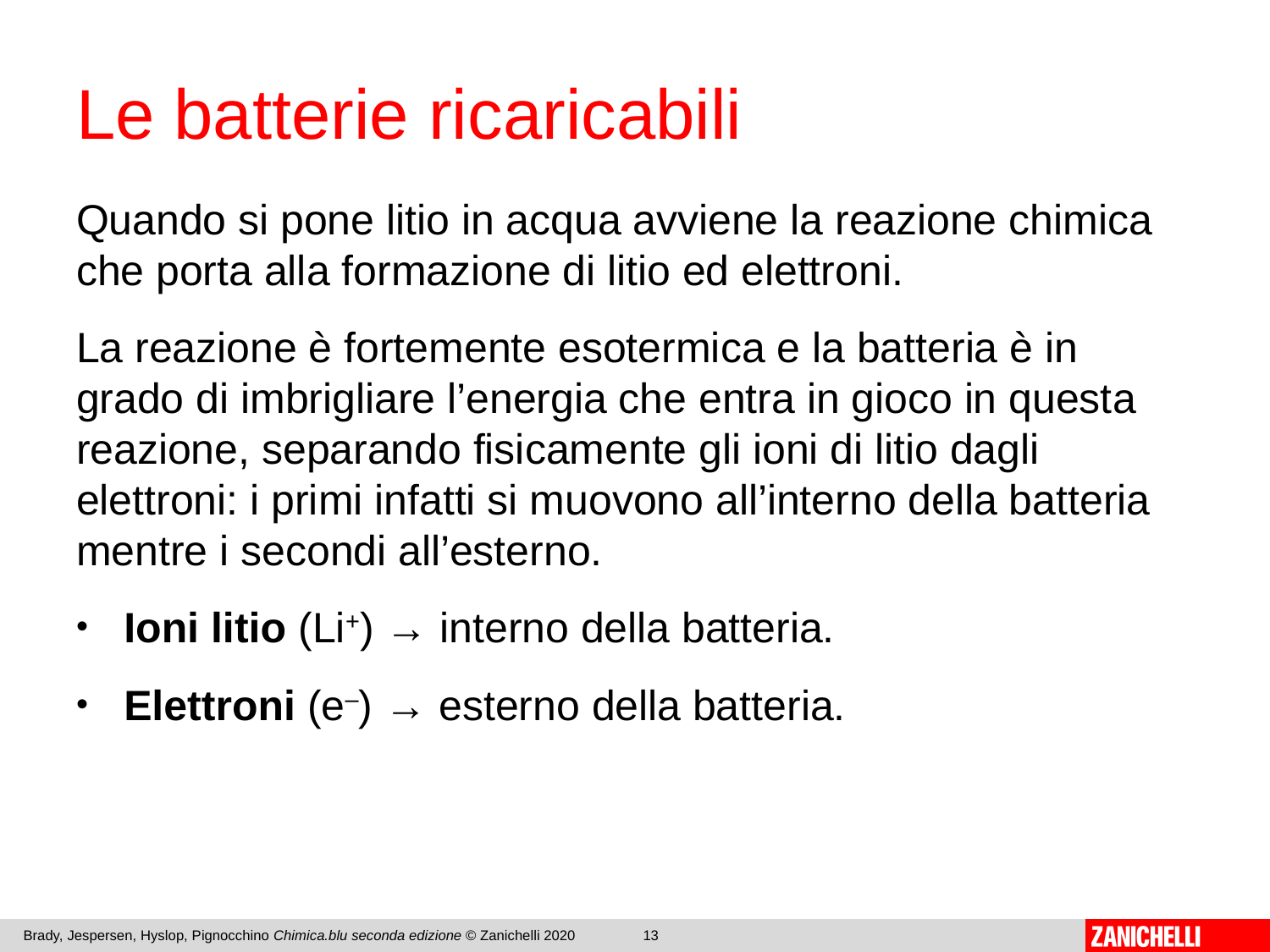

# Le batterie ricaricabili
Quando si pone litio in acqua avviene la reazione chimica che porta alla formazione di litio ed elettroni.
La reazione è fortemente esotermica e la batteria è in grado di imbrigliare l’energia che entra in gioco in questa reazione, separando fisicamente gli ioni di litio dagli elettroni: i primi infatti si muovono all’interno della batteria mentre i secondi all’esterno.
Ioni litio (Li+) → interno della batteria.
Elettroni (e–) → esterno della batteria.

Brady, Jespersen, Hyslop, Pignocchino Chimica.blu seconda edizione © Zanichelli 2020